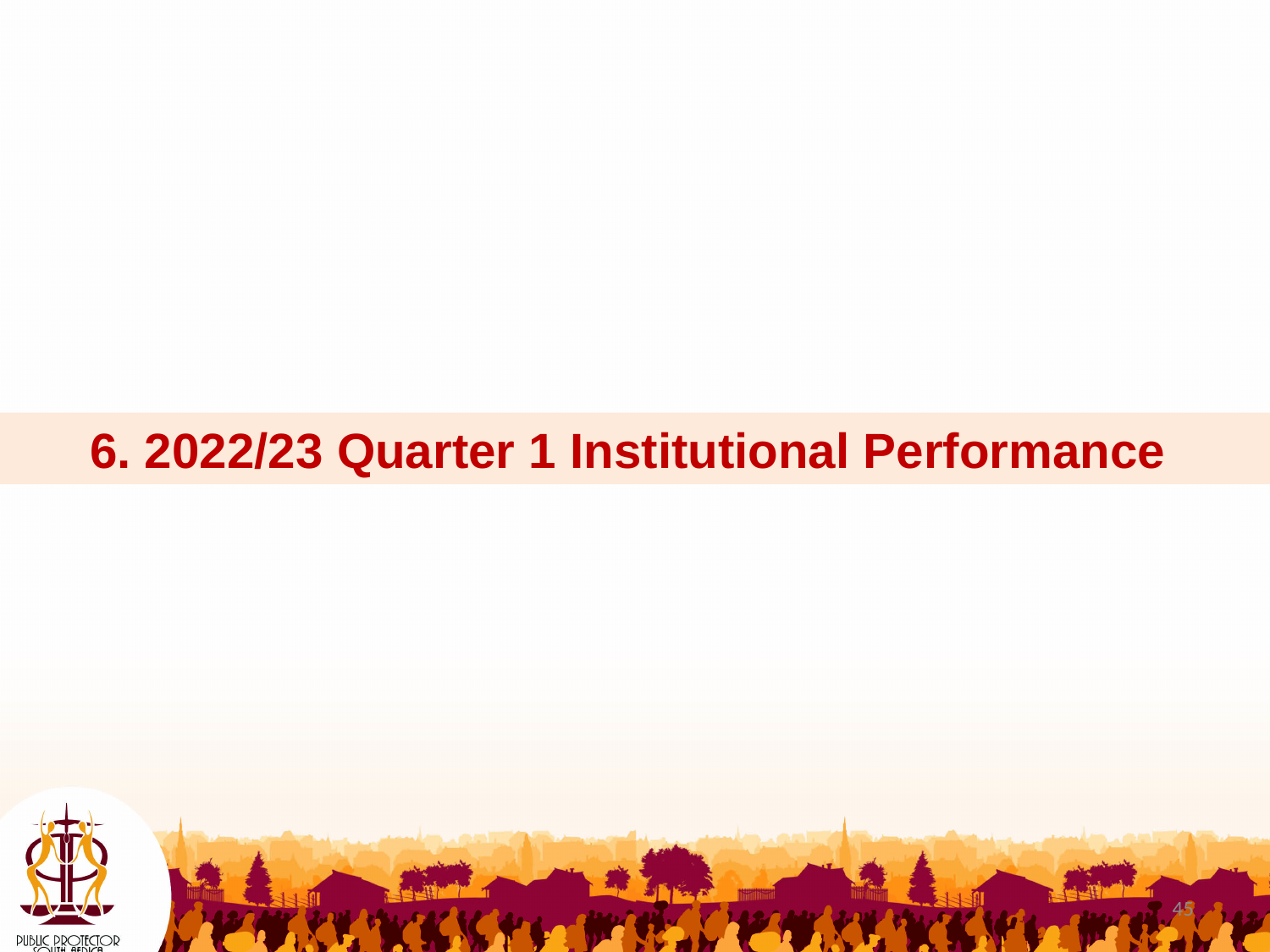

6. 2022/23 Quarter 1 Institutional Performance
45